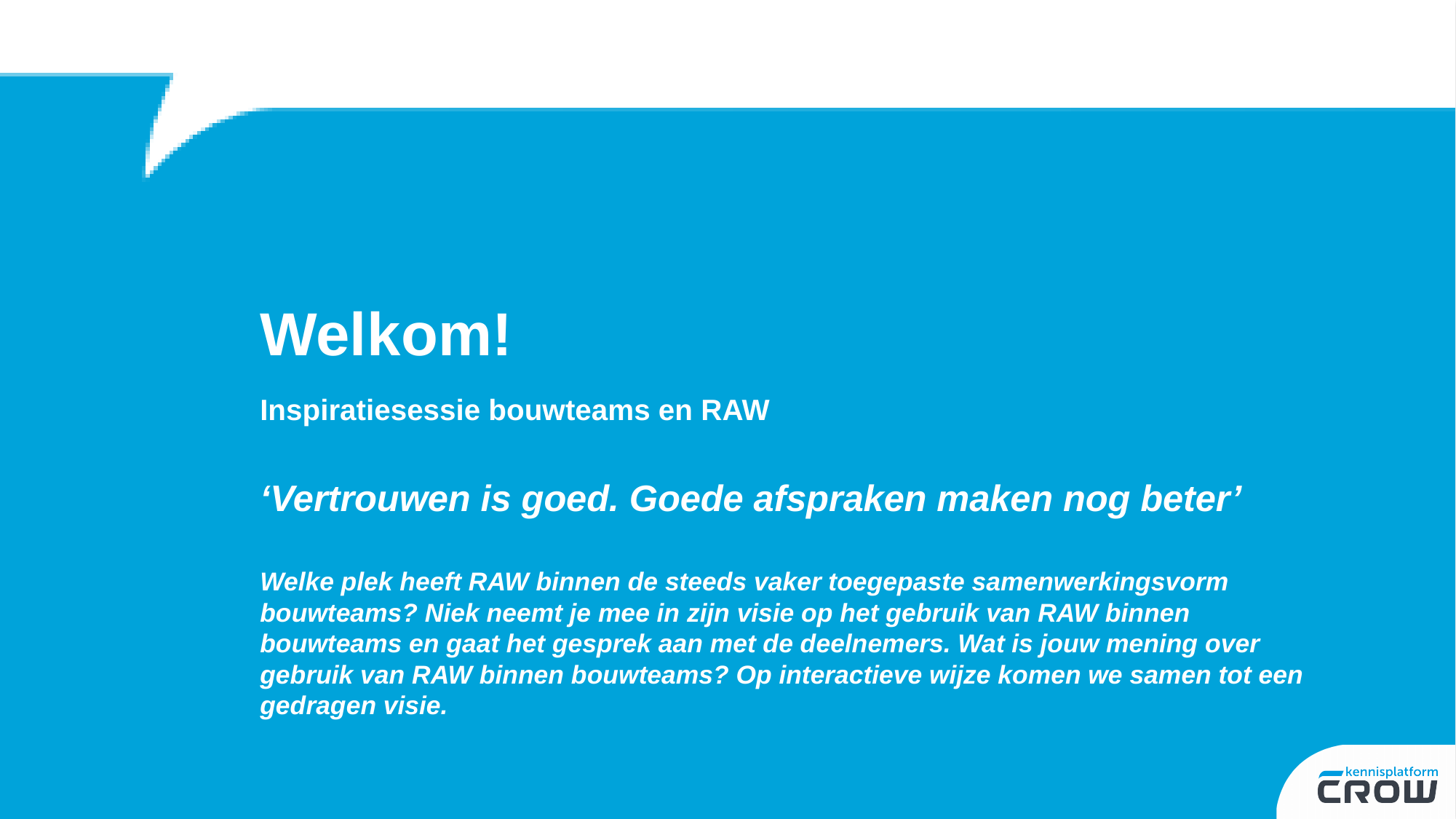

# Welkom!
Inspiratiesessie bouwteams en RAW

‘Vertrouwen is goed. Goede afspraken maken nog beter’

Welke plek heeft RAW binnen de steeds vaker toegepaste samenwerkingsvorm bouwteams? Niek neemt je mee in zijn visie op het gebruik van RAW binnen bouwteams en gaat het gesprek aan met de deelnemers. Wat is jouw mening over gebruik van RAW binnen bouwteams? Op interactieve wijze komen we samen tot een gedragen visie.